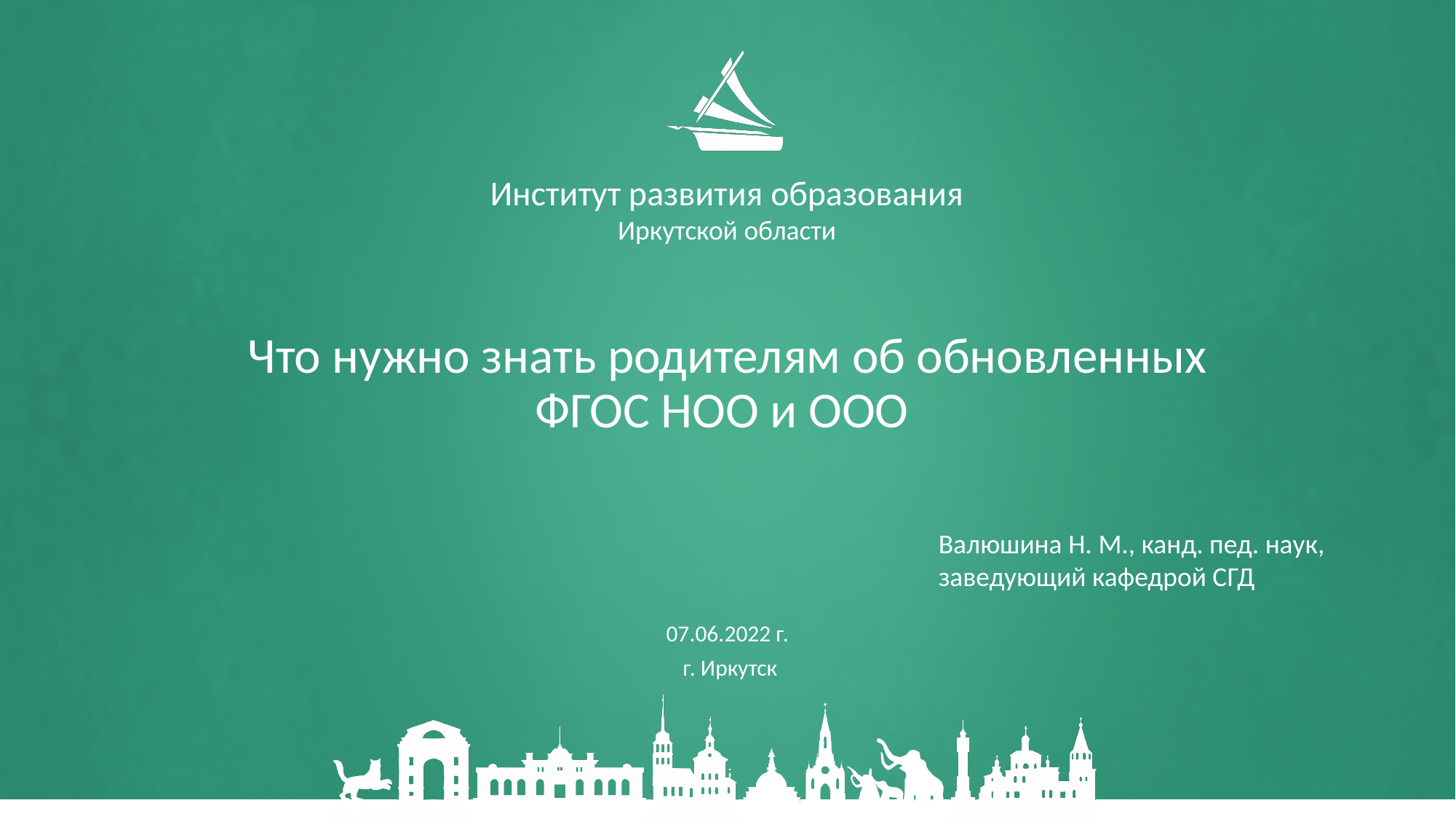

# Что нужно знать родителям об обновленных ФГОС НОО и ООО
Валюшина Н. М., канд. пед. наук,
заведующий кафедрой СГД

07.06.2022 г.
 г. Иркутск